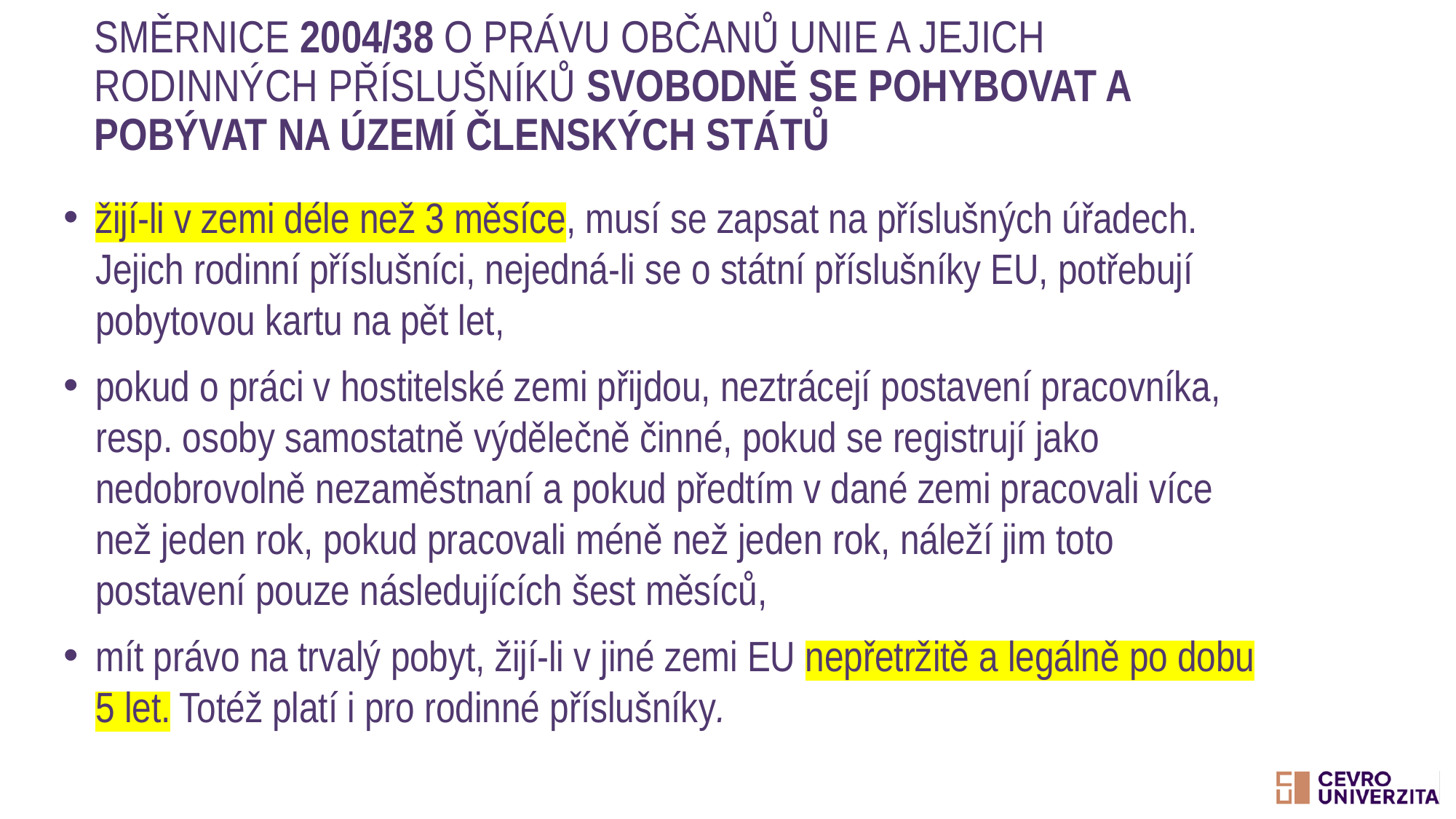

# směrnice 2004/38 o právu občanů Unie a jejich rodinných příslušníků svobodně se pohybovat a pobývat na území členských států
žijí-li v zemi déle než 3 měsíce, musí se zapsat na příslušných úřadech. Jejich rodinní příslušníci, nejedná-li se o státní příslušníky EU, potřebují pobytovou kartu na pět let,
pokud o práci v hostitelské zemi přijdou, neztrácejí postavení pracovníka, resp. osoby samostatně výdělečně činné, pokud se registrují jako nedobrovolně nezaměstnaní a pokud předtím v dané zemi pracovali více než jeden rok, pokud pracovali méně než jeden rok, náleží jim toto postavení pouze následujících šest měsíců,
mít právo na trvalý pobyt, žijí-li v jiné zemi EU nepřetržitě a legálně po dobu 5 let. Totéž platí i pro rodinné příslušníky.